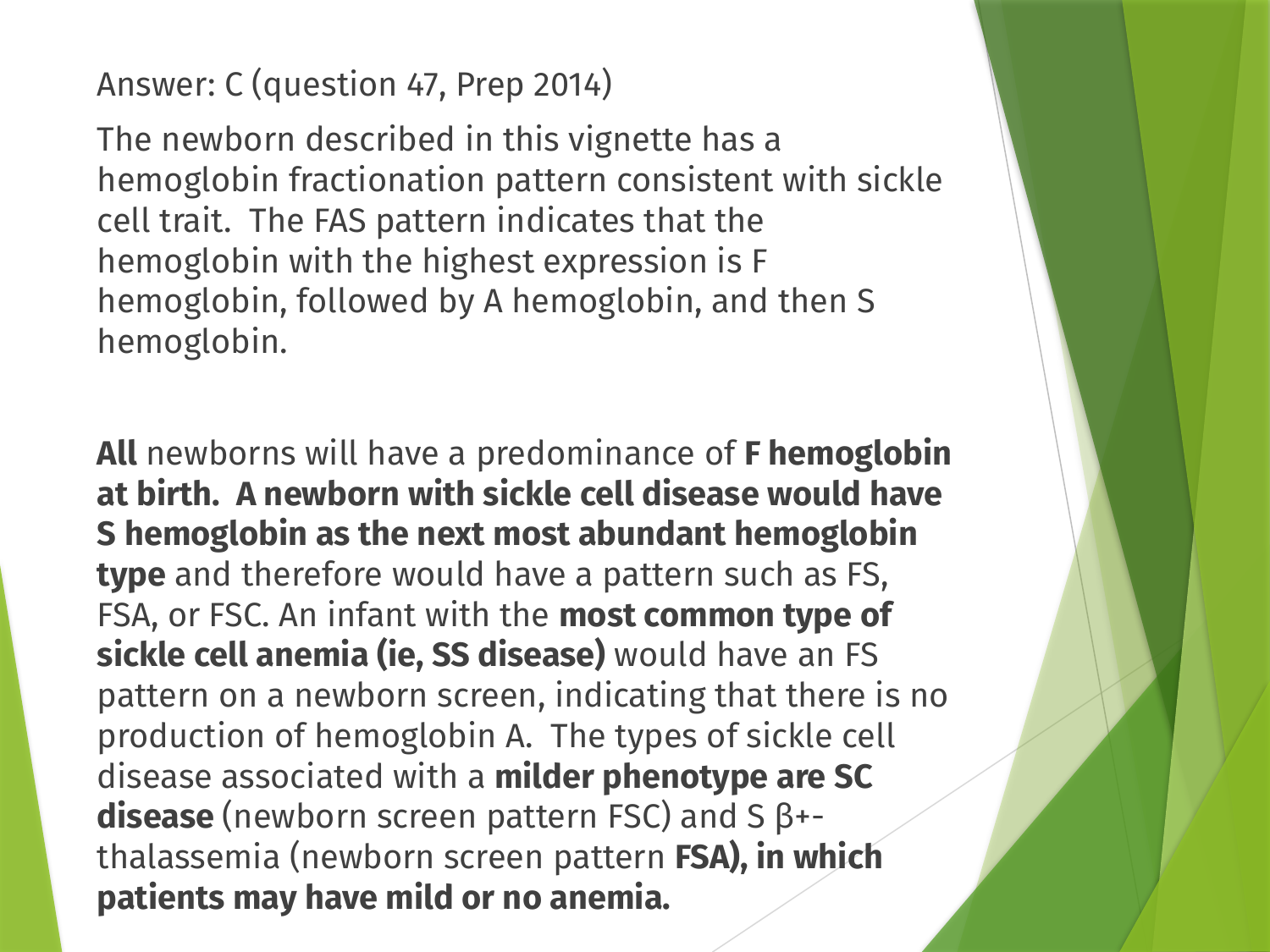

Answer: C (question 47, Prep 2014)
The newborn described in this vignette has a hemoglobin fractionation pattern consistent with sickle cell trait.  The FAS pattern indicates that the hemoglobin with the highest expression is F hemoglobin, followed by A hemoglobin, and then S hemoglobin.

All newborns will have a predominance of F hemoglobin at birth.  A newborn with sickle cell disease would have S hemoglobin as the next most abundant hemoglobin type and therefore would have a pattern such as FS, FSA, or FSC. An infant with the most common type of sickle cell anemia (ie, SS disease) would have an FS pattern on a newborn screen, indicating that there is no production of hemoglobin A.  The types of sickle cell disease associated with a milder phenotype are SC disease (newborn screen pattern FSC) and S β+-thalassemia (newborn screen pattern FSA), in which patients may have mild or no anemia.